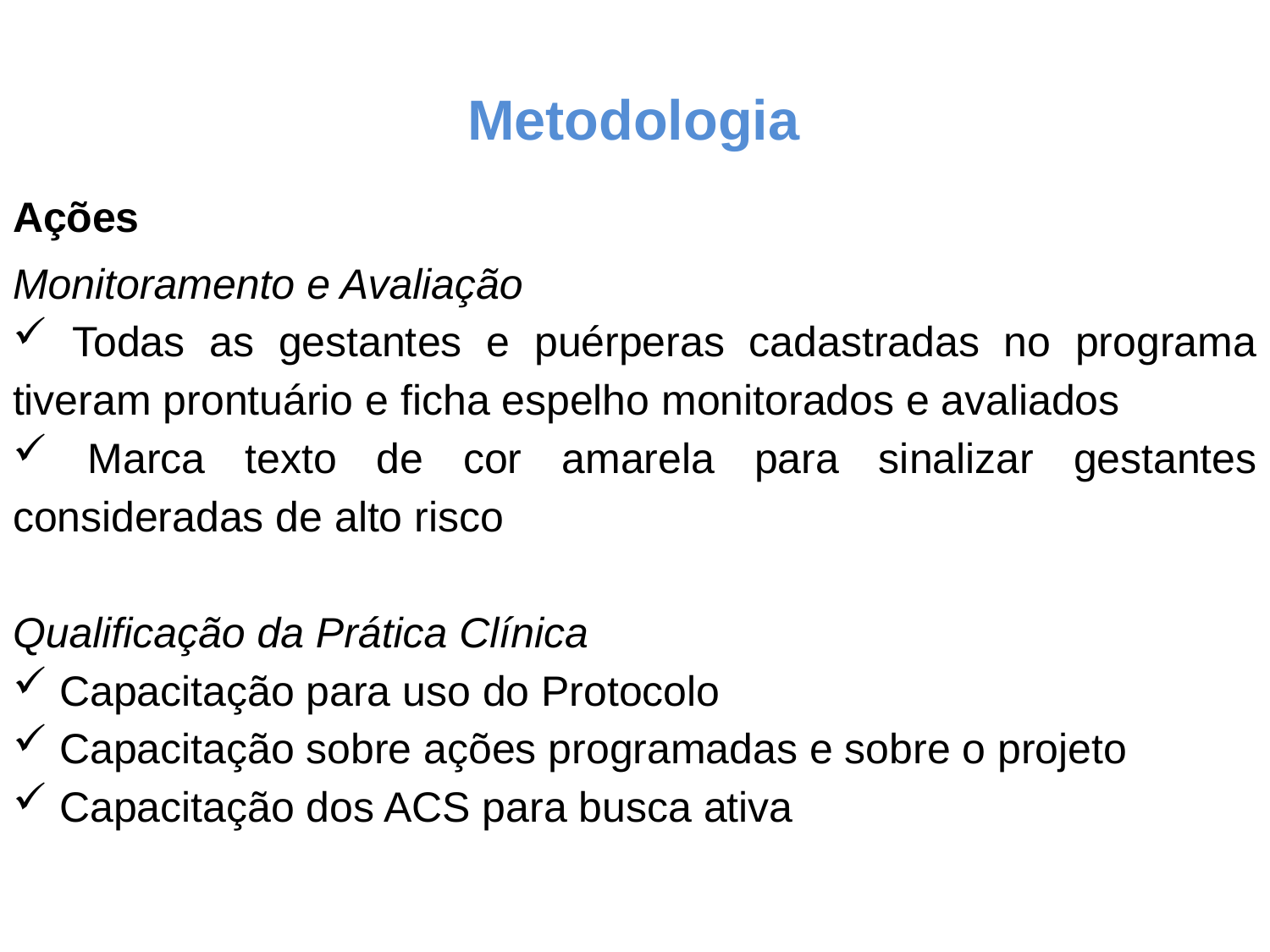

Metodologia
Ações
Monitoramento e Avaliação
 Todas as gestantes e puérperas cadastradas no programa tiveram prontuário e ficha espelho monitorados e avaliados
 Marca texto de cor amarela para sinalizar gestantes consideradas de alto risco

Qualificação da Prática Clínica
 Capacitação para uso do Protocolo
 Capacitação sobre ações programadas e sobre o projeto
 Capacitação dos ACS para busca ativa